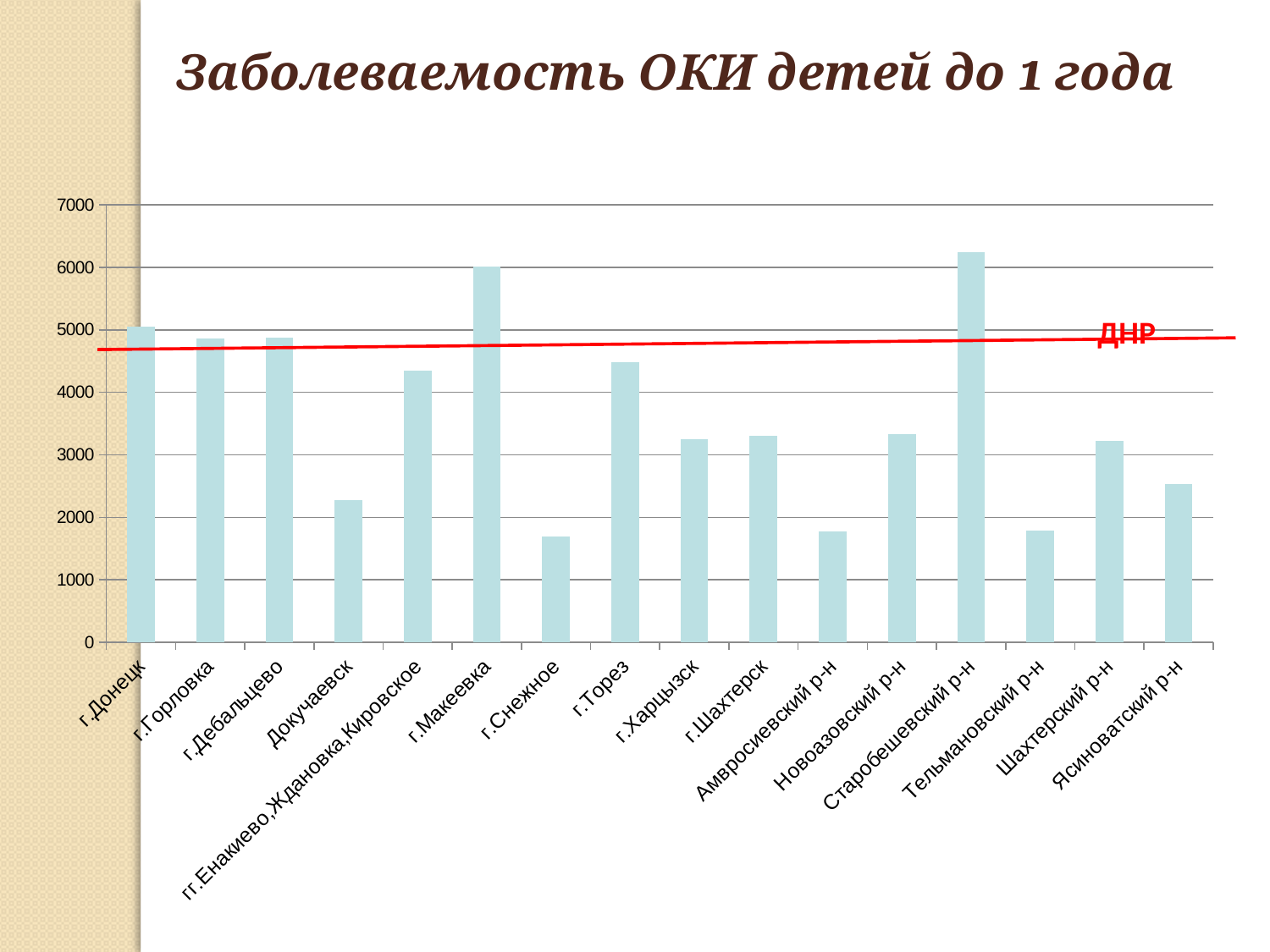

Заболеваемость ОКИ детей до 1 года

### Chart

| Category |  |
|---|---|
| г.Донецк | 5049.120000000002 |
| г.Горловка | 4867.26 |
| г.Дебальцево | 4878.05 |
| Докучаевск | 2272.73 |
| гг.Енакиево,Ждановка,Кировское | 4354.35 |
| г.Макеевка | 6013.0 |
| г.Снежное | 1694.92 |
| г.Торез | 4477.610000000002 |
| г.Харцызск | 3250.0 |
| г.Шахтерск | 3308.82 |
| Амвросиевский р-н | 1769.91 |
| Новоазовский р-н | 3333.330000000001 |
| Старобешевский р-н | 6250.0 |
| Тельмановский р-н | 1785.71 |
| Шахтерский р-н | 3225.810000000001 |
| Ясиноватский р-н | 2534.56 |
ДНР